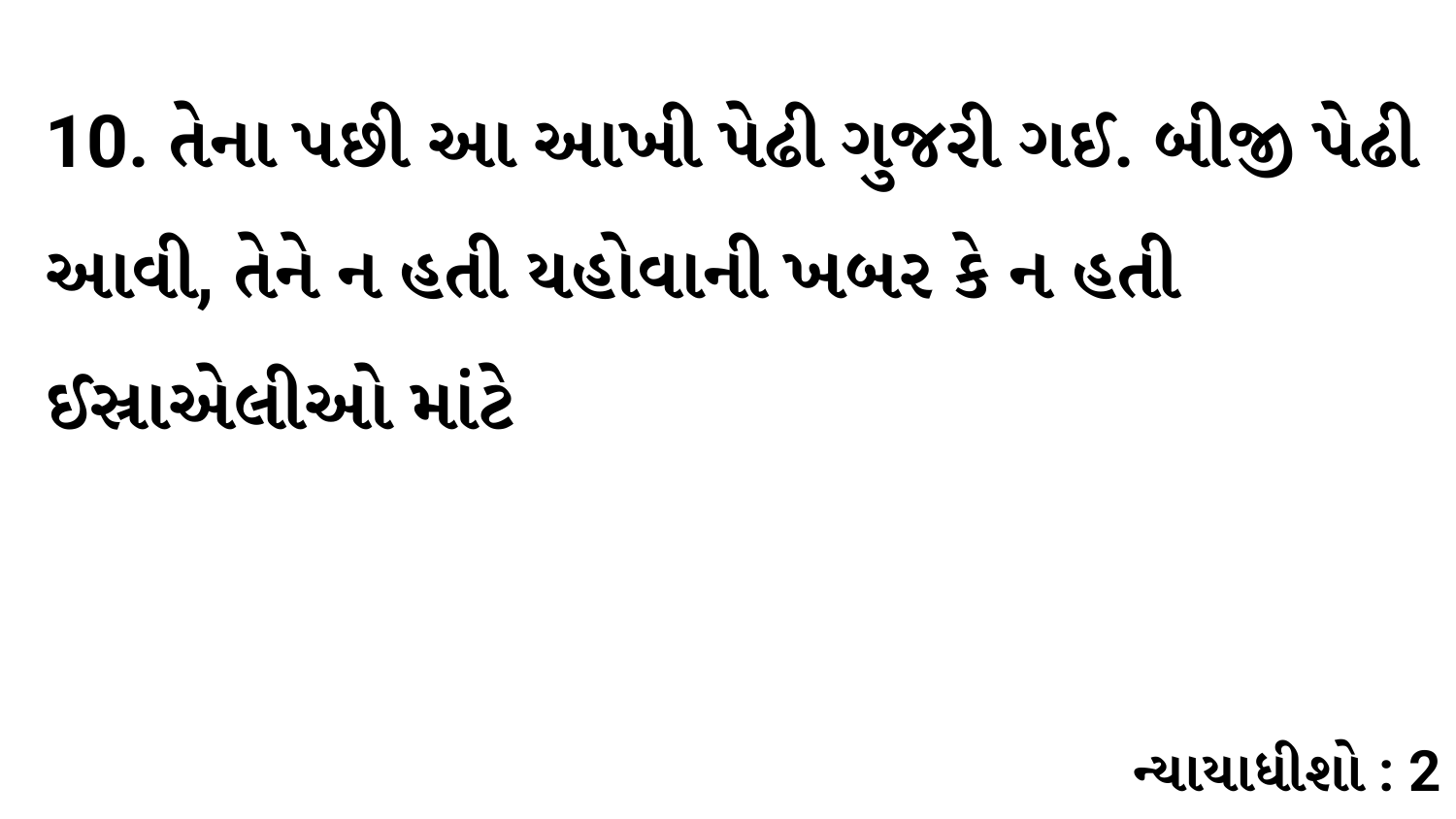

10. તેના પછી આ આખી પેઢી ગુજરી ગઈ. બીજી પેઢી આવી, તેને ન હતી યહોવાની ખબર કે ન હતી ઈસ્રાએલીઓ માંટે
ન્યાયાધીશો : 2